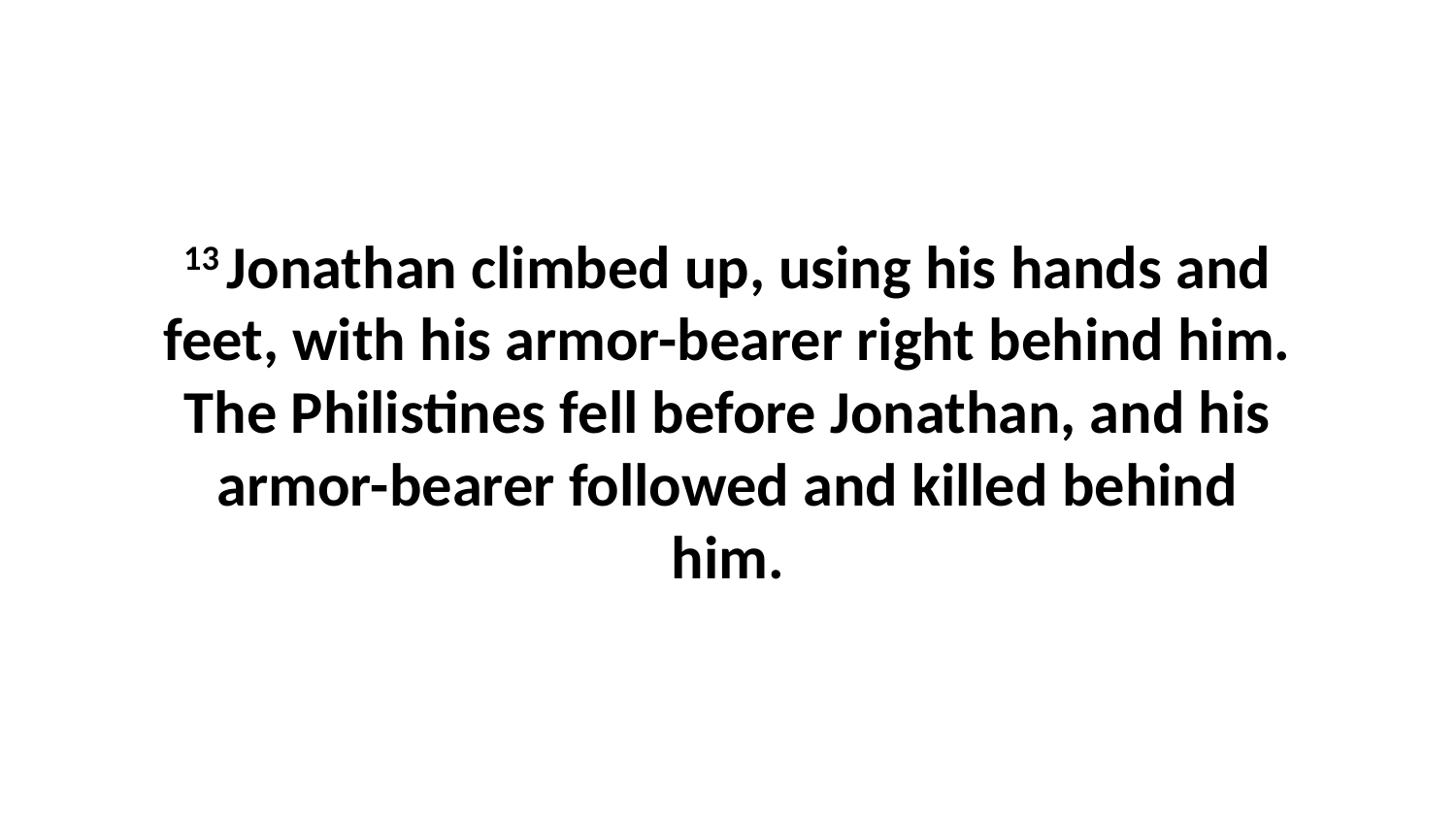

13 Jonathan climbed up, using his hands and feet, with his armor-bearer right behind him. The Philistines fell before Jonathan, and his armor-bearer followed and killed behind him.